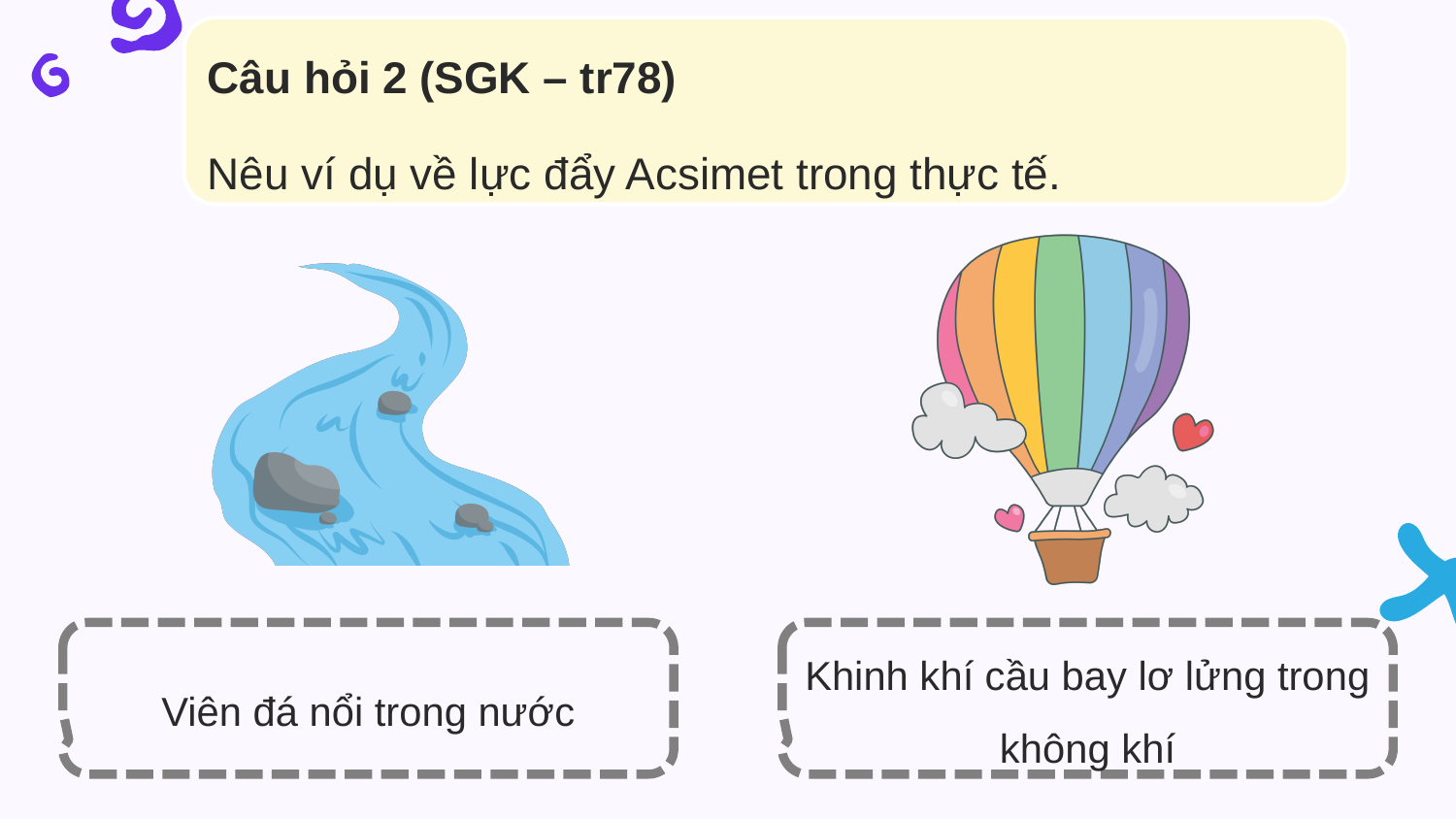

Câu hỏi 2 (SGK – tr78)
Nêu ví dụ về lực đẩy Acsimet trong thực tế.

Viên đá nổi trong nước
Khinh khí cầu bay lơ lửng trong không khí